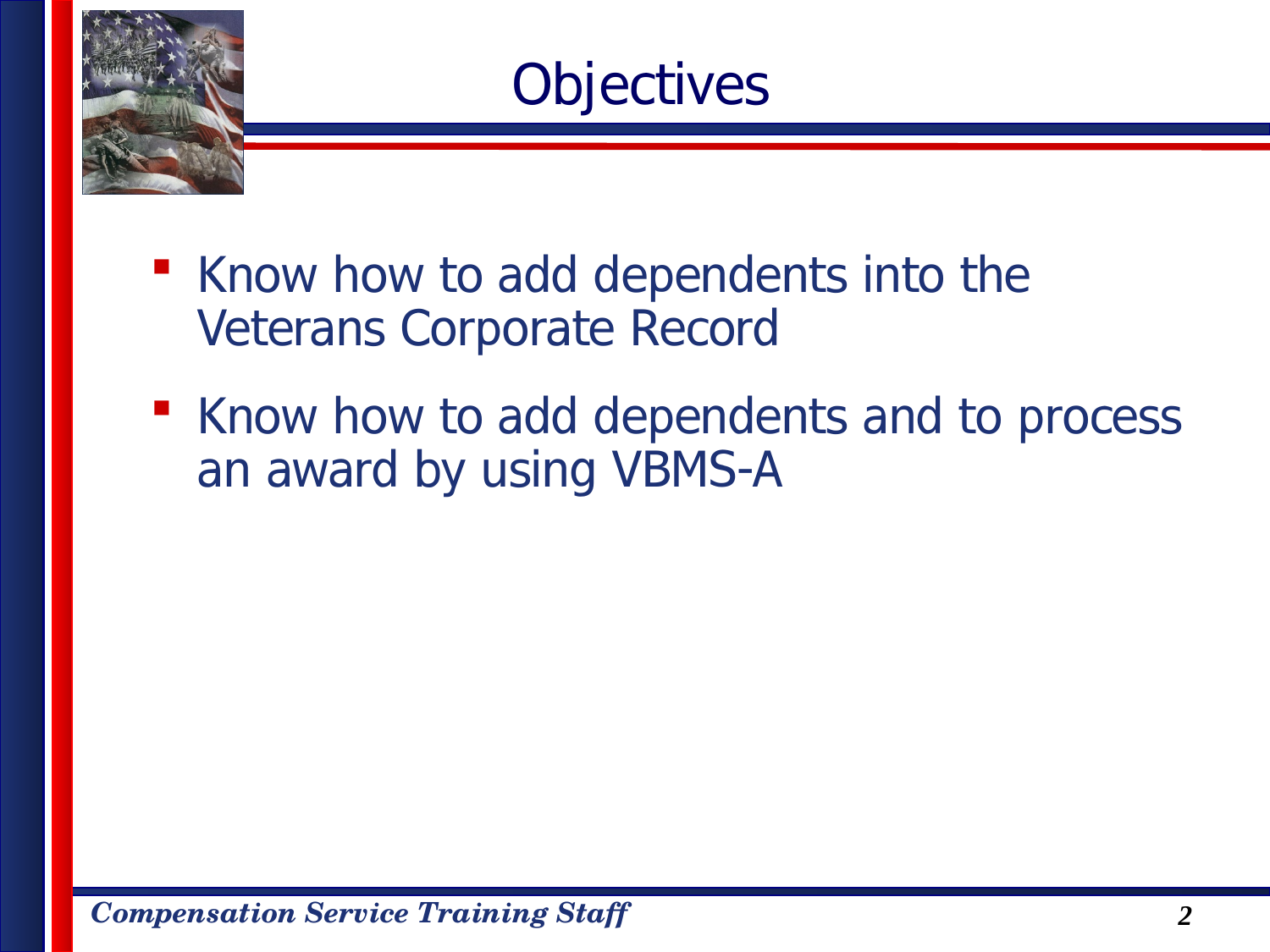

# Objectives
Know how to add dependents into the Veterans Corporate Record
Know how to add dependents and to process an award by using VBMS-A
2